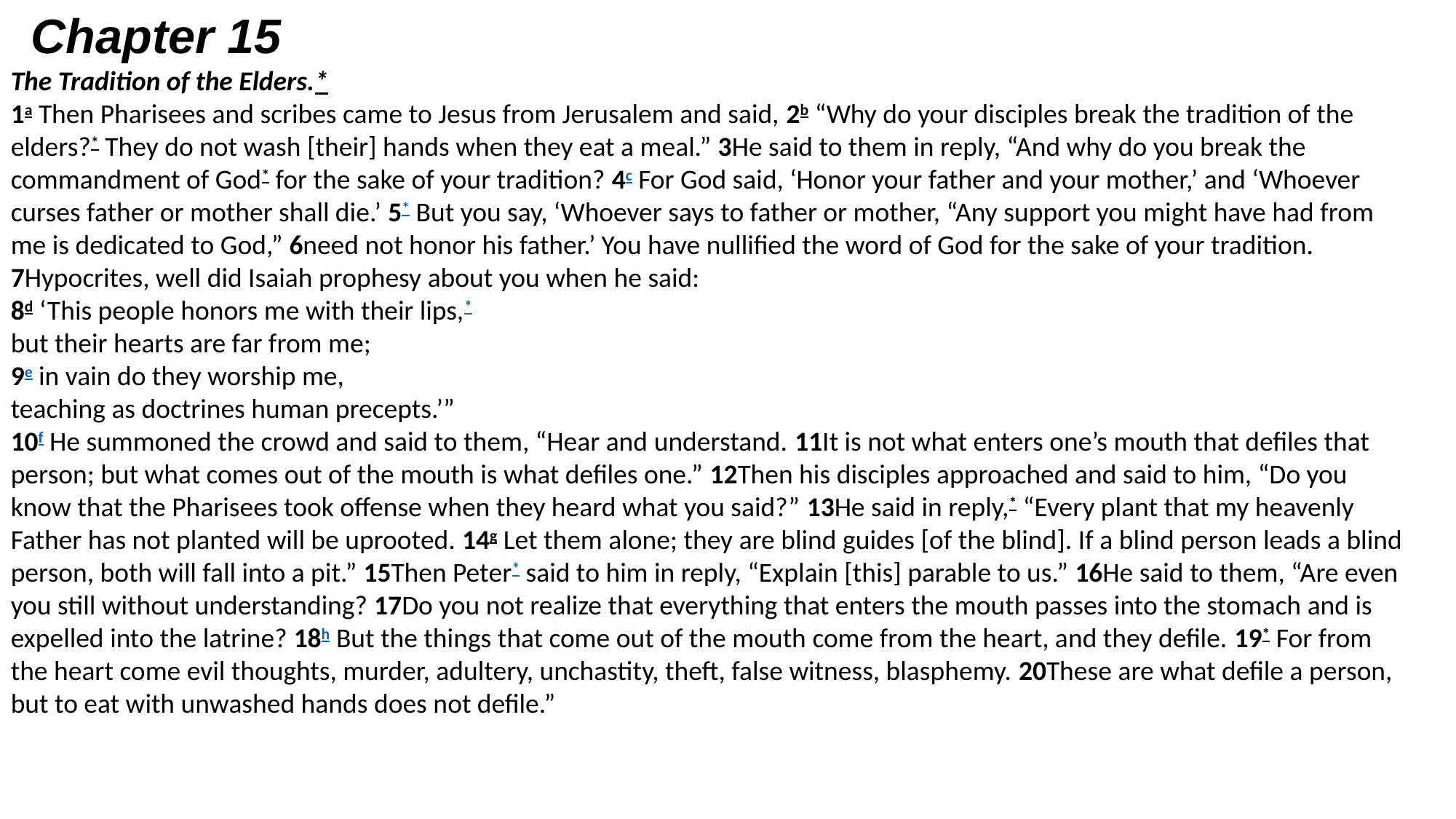

Chapter 15
The Tradition of the Elders.*
1a Then Pharisees and scribes came to Jesus from Jerusalem and said, 2b “Why do your disciples break the tradition of the elders?* They do not wash [their] hands when they eat a meal.” 3He said to them in reply, “And why do you break the commandment of God* for the sake of your tradition? 4c For God said, ‘Honor your father and your mother,’ and ‘Whoever curses father or mother shall die.’ 5* But you say, ‘Whoever says to father or mother, “Any support you might have had from me is dedicated to God,” 6need not honor his father.’ You have nullified the word of God for the sake of your tradition. 7Hypocrites, well did Isaiah prophesy about you when he said:
8d ‘This people honors me with their lips,*
but their hearts are far from me;
9e in vain do they worship me,
teaching as doctrines human precepts.’”
10f He summoned the crowd and said to them, “Hear and understand. 11It is not what enters one’s mouth that defiles that person; but what comes out of the mouth is what defiles one.” 12Then his disciples approached and said to him, “Do you know that the Pharisees took offense when they heard what you said?” 13He said in reply,* “Every plant that my heavenly Father has not planted will be uprooted. 14g Let them alone; they are blind guides [of the blind]. If a blind person leads a blind person, both will fall into a pit.” 15Then Peter* said to him in reply, “Explain [this] parable to us.” 16He said to them, “Are even you still without understanding? 17Do you not realize that everything that enters the mouth passes into the stomach and is expelled into the latrine? 18h But the things that come out of the mouth come from the heart, and they defile. 19* For from the heart come evil thoughts, murder, adultery, unchastity, theft, false witness, blasphemy. 20These are what defile a person, but to eat with unwashed hands does not defile.”